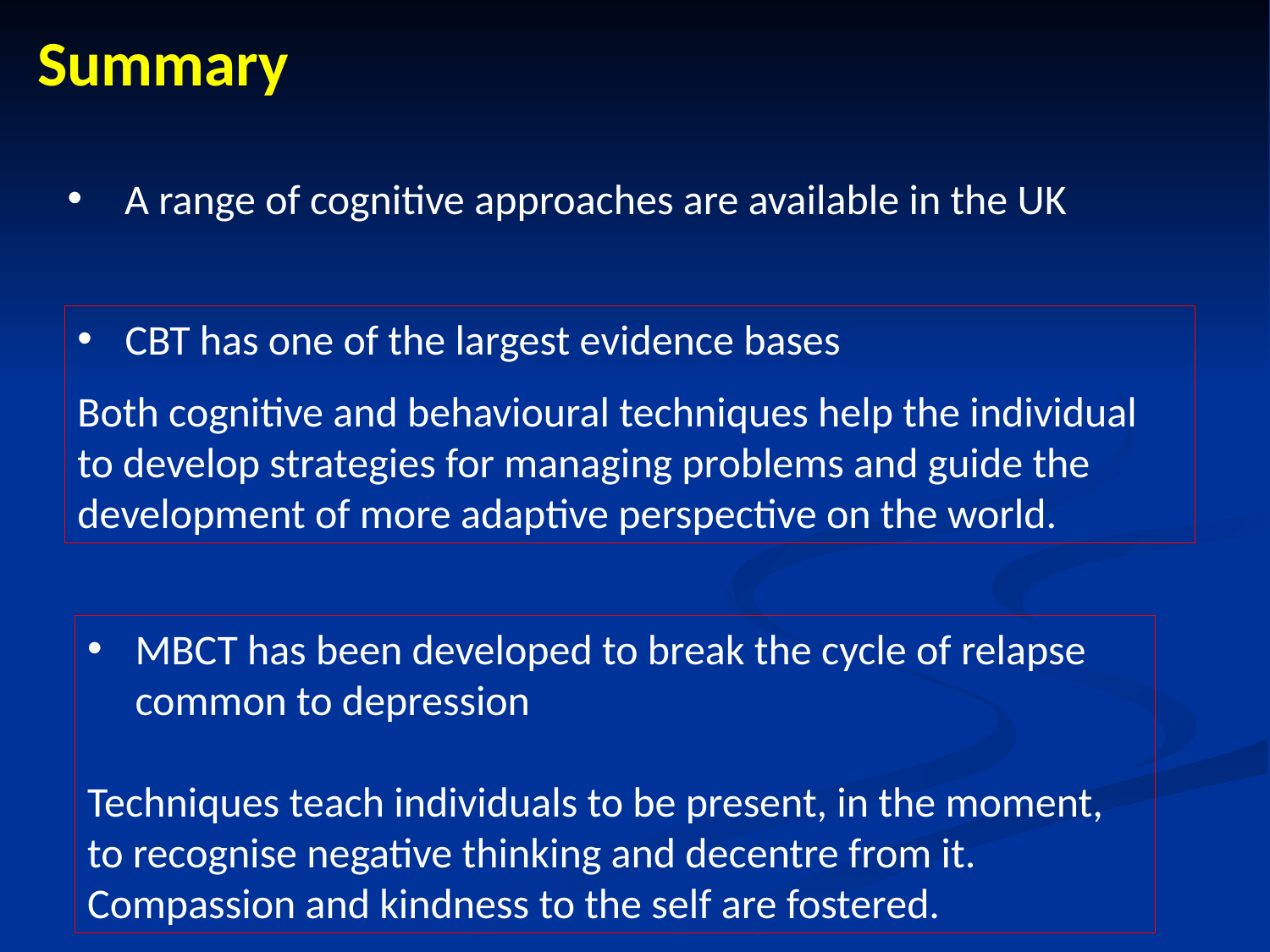

Summary
 A range of cognitive approaches are available in the UK
CBT has one of the largest evidence bases
Both cognitive and behavioural techniques help the individual to develop strategies for managing problems and guide the development of more adaptive perspective on the world.
MBCT has been developed to break the cycle of relapse common to depression

Techniques teach individuals to be present, in the moment, to recognise negative thinking and decentre from it. Compassion and kindness to the self are fostered.